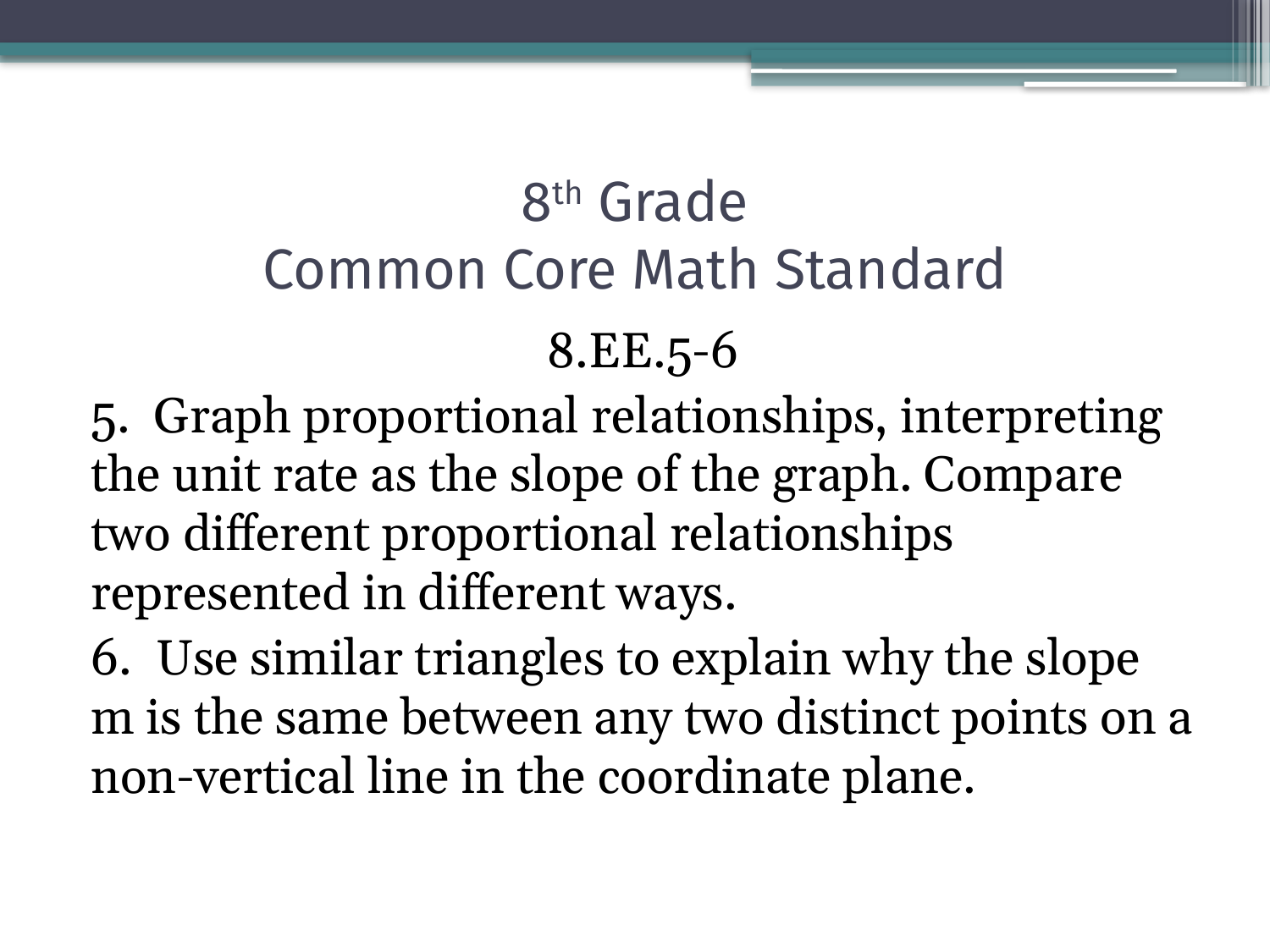

# 8th Grade Common Core Math Standard
8.EE.5-6
5.  Graph proportional relationships, interpreting the unit rate as the slope of the graph. Compare two different proportional relationships represented in different ways.
6.  Use similar triangles to explain why the slope m is the same between any two distinct points on a non-vertical line in the coordinate plane.